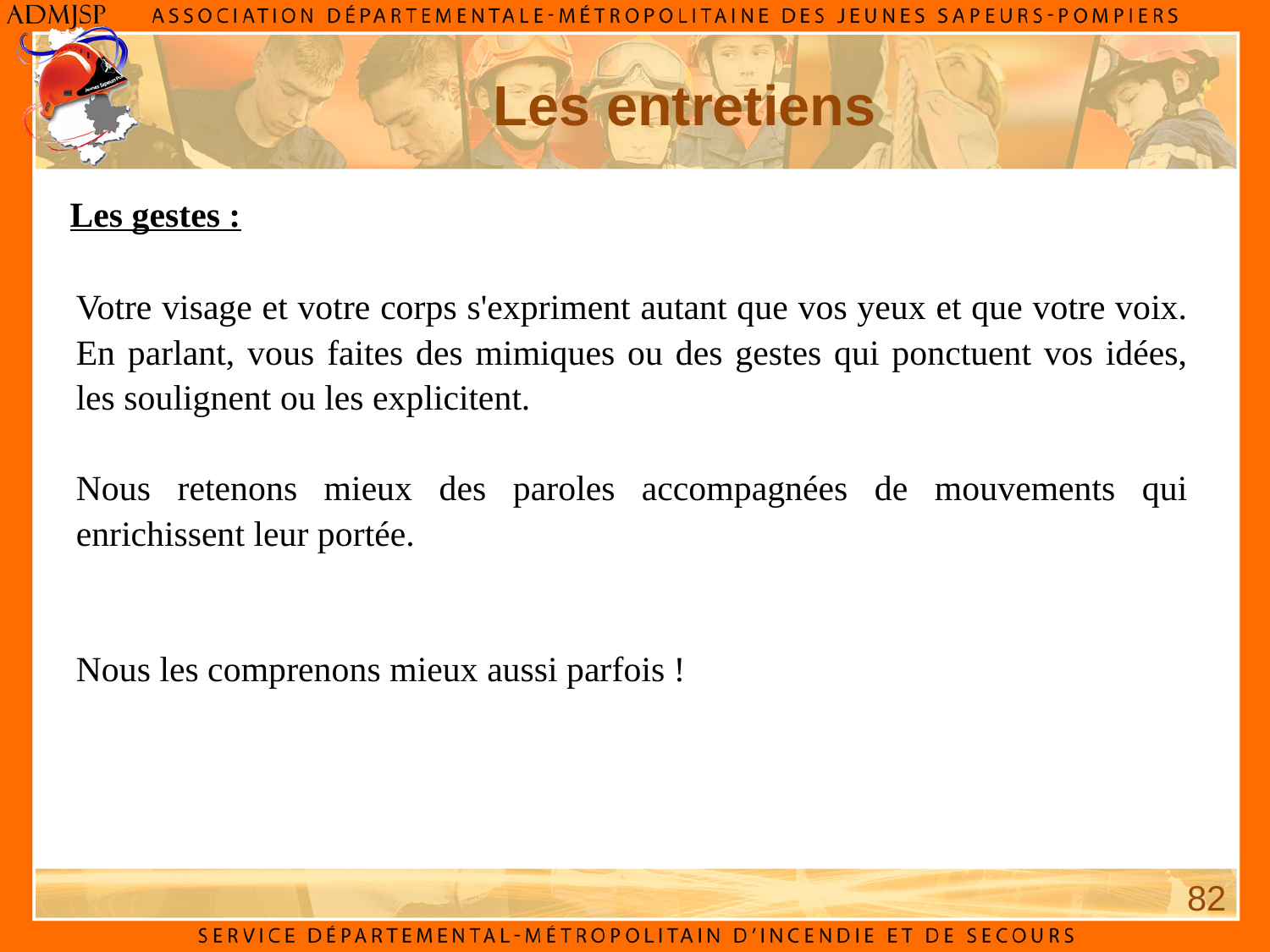

Les entretiens
Les gestes :
Votre visage et votre corps s'expriment autant que vos yeux et que votre voix. En parlant, vous faites des mimiques ou des gestes qui ponctuent vos idées, les soulignent ou les explicitent.

Nous retenons mieux des paroles accompagnées de mouvements qui enrichissent leur portée.

Nous les comprenons mieux aussi parfois !
82